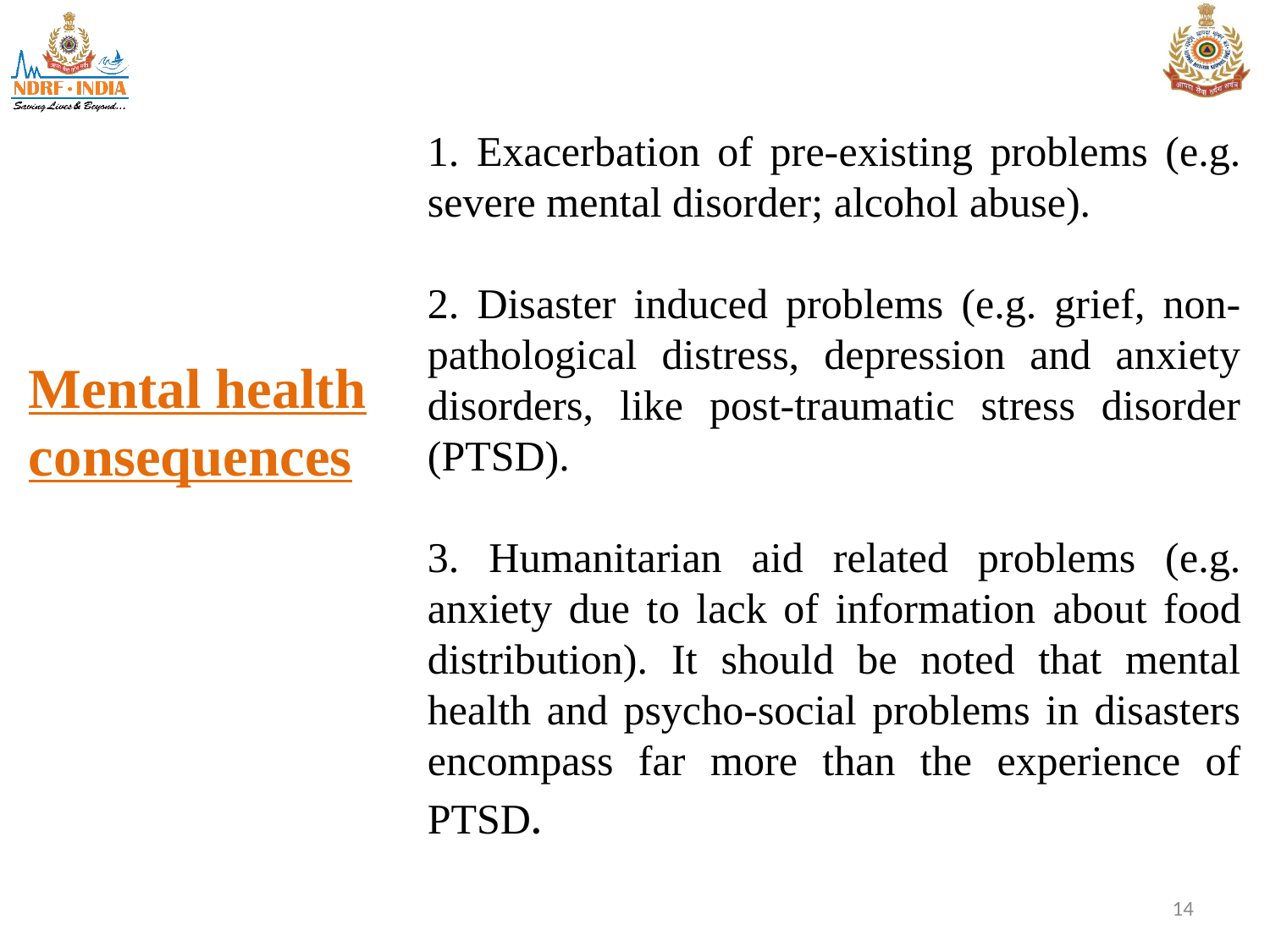

1. Exacerbation of pre-existing problems (e.g. severe mental disorder; alcohol abuse).

2. Disaster induced problems (e.g. grief, non-pathological distress, depression and anxiety disorders, like post-traumatic stress disorder (PTSD).

3. Humanitarian aid related problems (e.g. anxiety due to lack of information about food distribution). It should be noted that mental health and psycho-social problems in disasters encompass far more than the experience of PTSD.
Mental health consequences
14